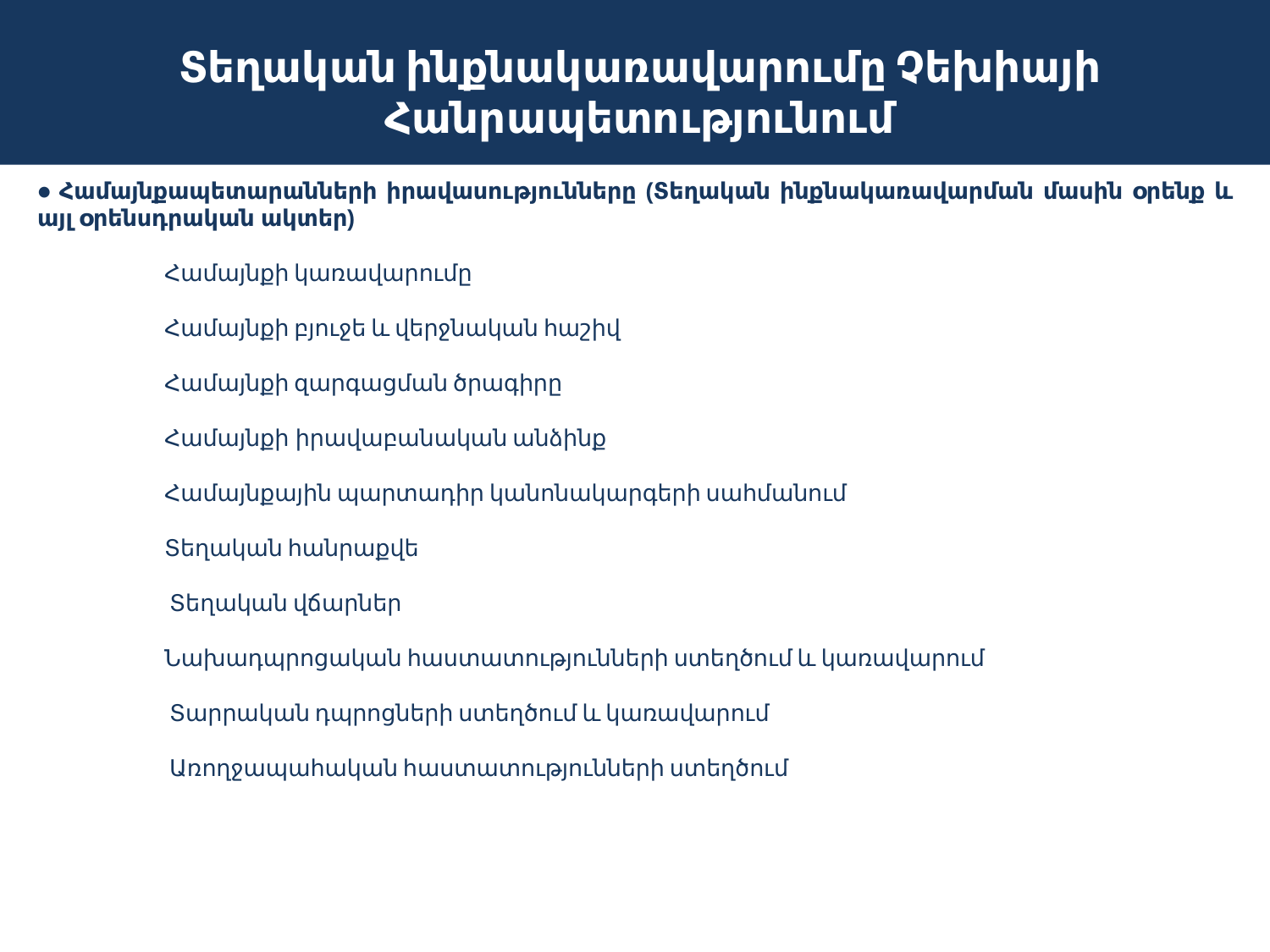

# Տեղական ինքնակառավարումը Չեխիայի Հանրապետությունում
● Համայնքապետարանների իրավասությունները (Տեղական ինքնակառավարման մասին օրենք և այլ օրենսդրական ակտեր)

	Համայնքի կառավարումը

	Համայնքի բյուջե և վերջնական հաշիվ

	Համայնքի զարգացման ծրագիրը

	Համայնքի իրավաբանական անձինք

	Համայնքային պարտադիր կանոնակարգերի սահմանում

	Տեղական հանրաքվե

	 Տեղական վճարներ

	Նախադպրոցական հաստատությունների ստեղծում և կառավարում

	 Տարրական դպրոցների ստեղծում և կառավարում

	 Առողջապահական հաստատությունների ստեղծում